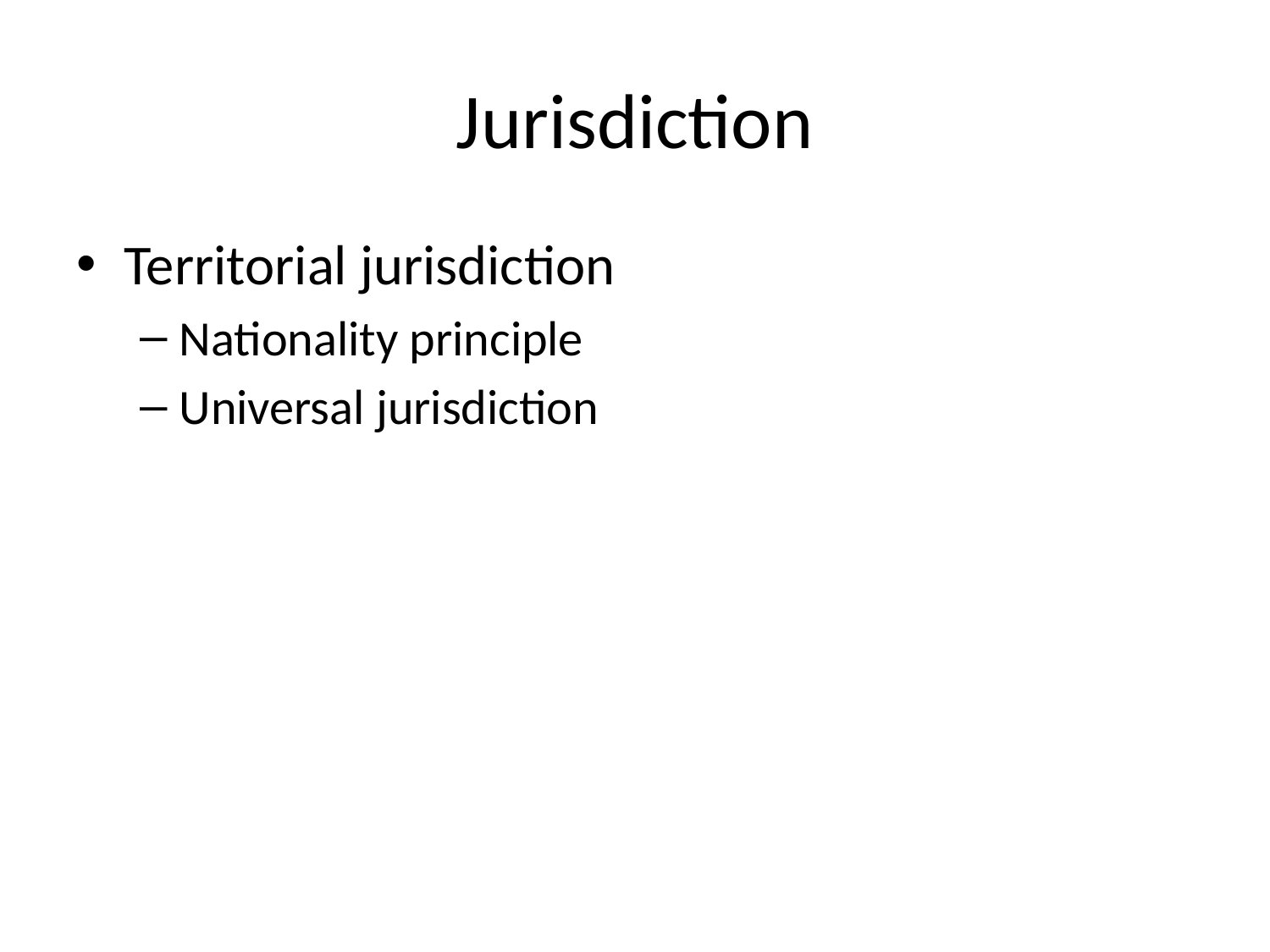

# Jurisdiction
Territorial jurisdiction
Nationality principle
Universal jurisdiction